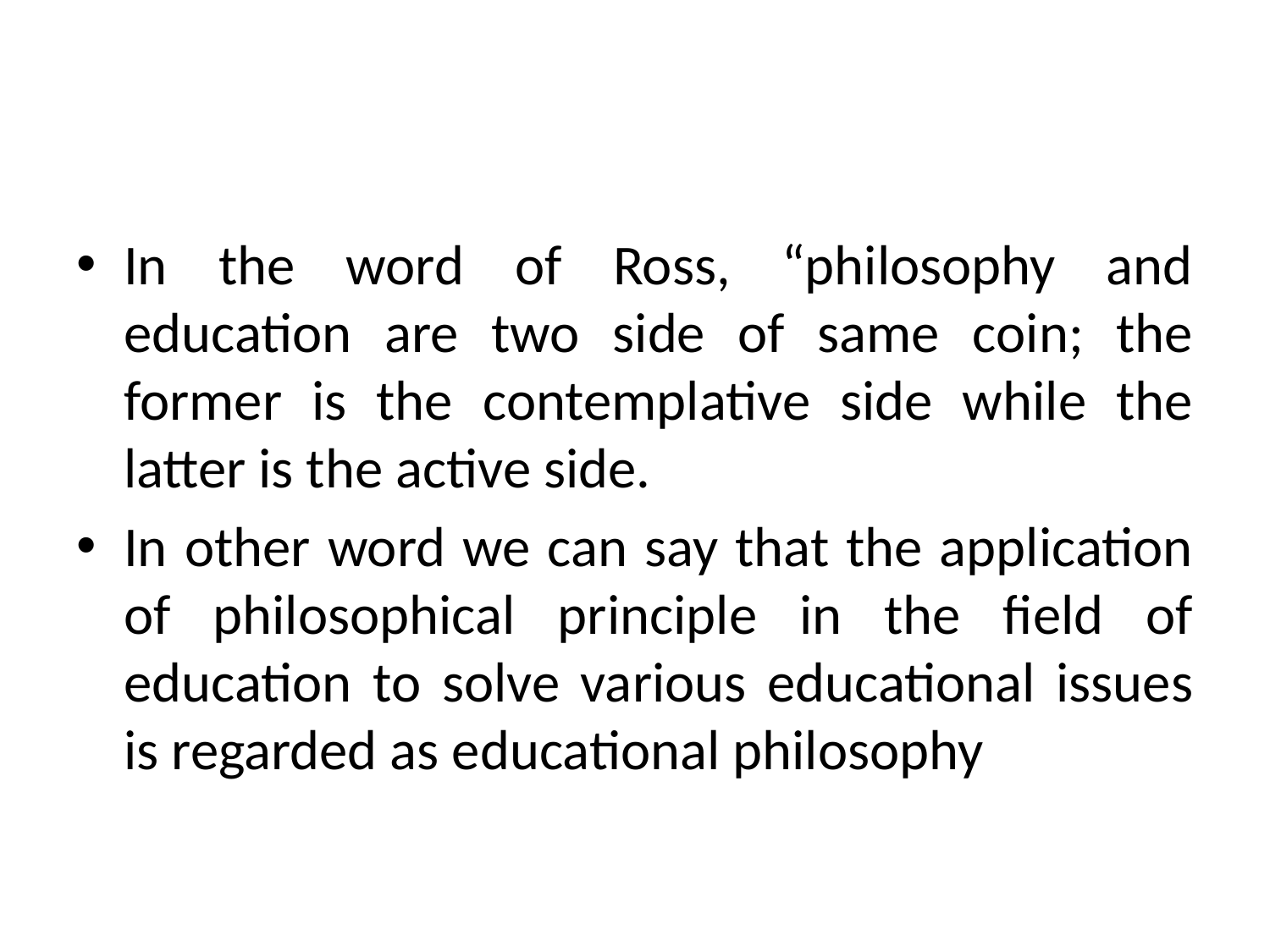

In the word of Ross, “philosophy and education are two side of same coin; the former is the contemplative side while the latter is the active side.
In other word we can say that the application of philosophical principle in the field of education to solve various educational issues is regarded as educational philosophy